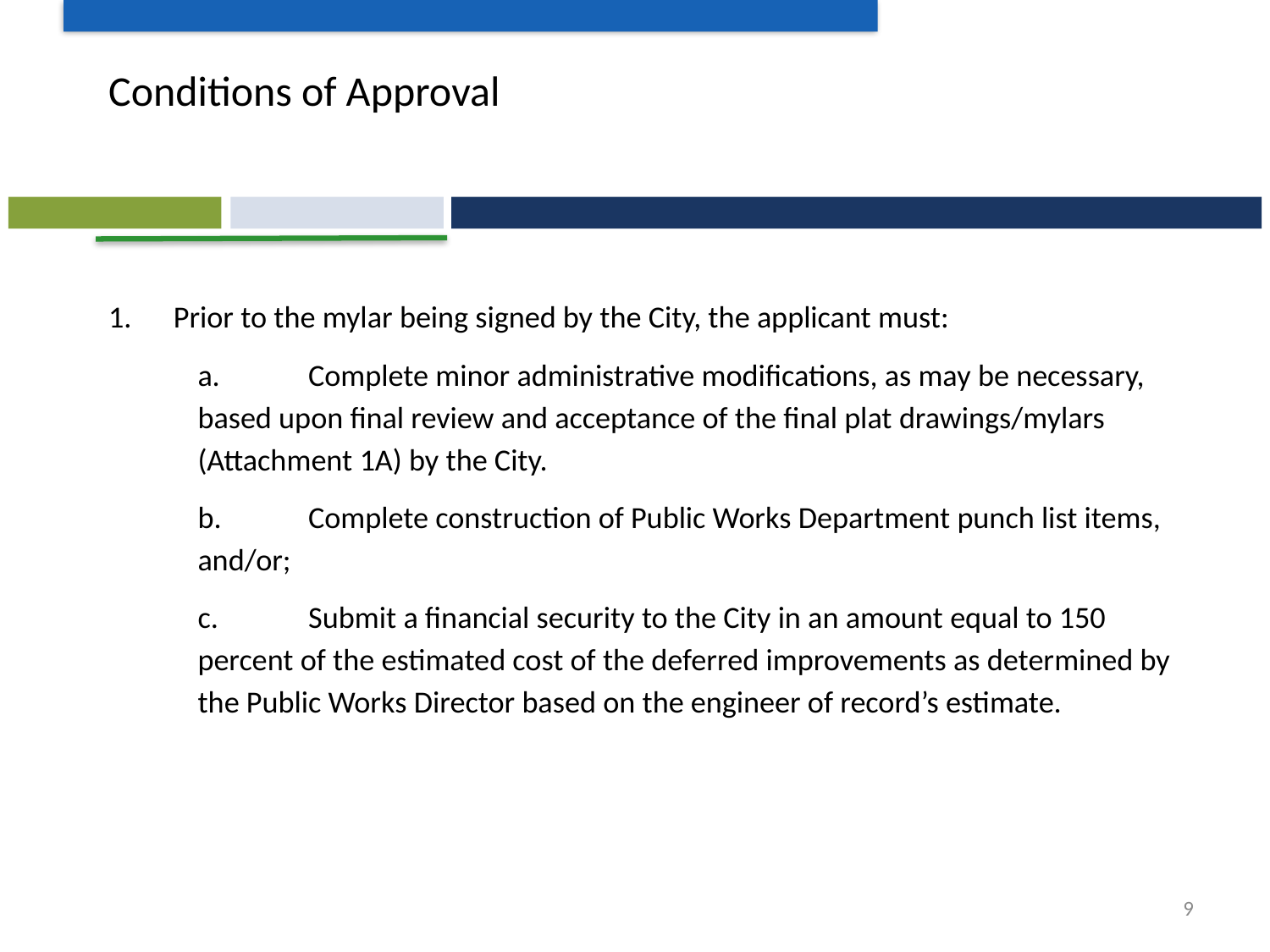

# Conditions of Approval
Prior to the mylar being signed by the City, the applicant must:
a.	Complete minor administrative modifications, as may be necessary, based upon final review and acceptance of the final plat drawings/mylars (Attachment 1A) by the City.
b.	Complete construction of Public Works Department punch list items, and/or;
c.	Submit a financial security to the City in an amount equal to 150 percent of the estimated cost of the deferred improvements as determined by the Public Works Director based on the engineer of record’s estimate.

9